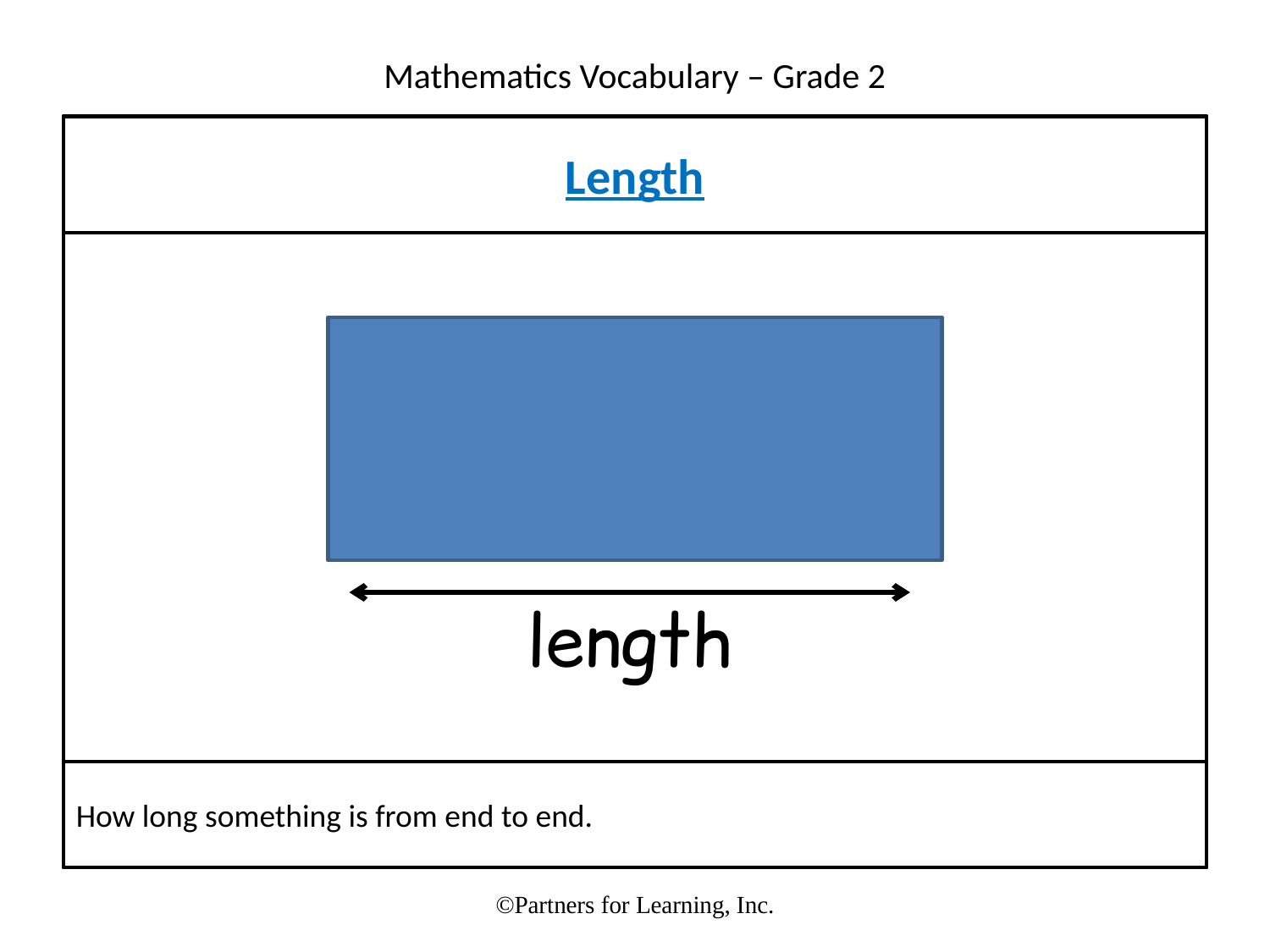

Length

length

How long something is from end to end.
©Partners for Learning, Inc.